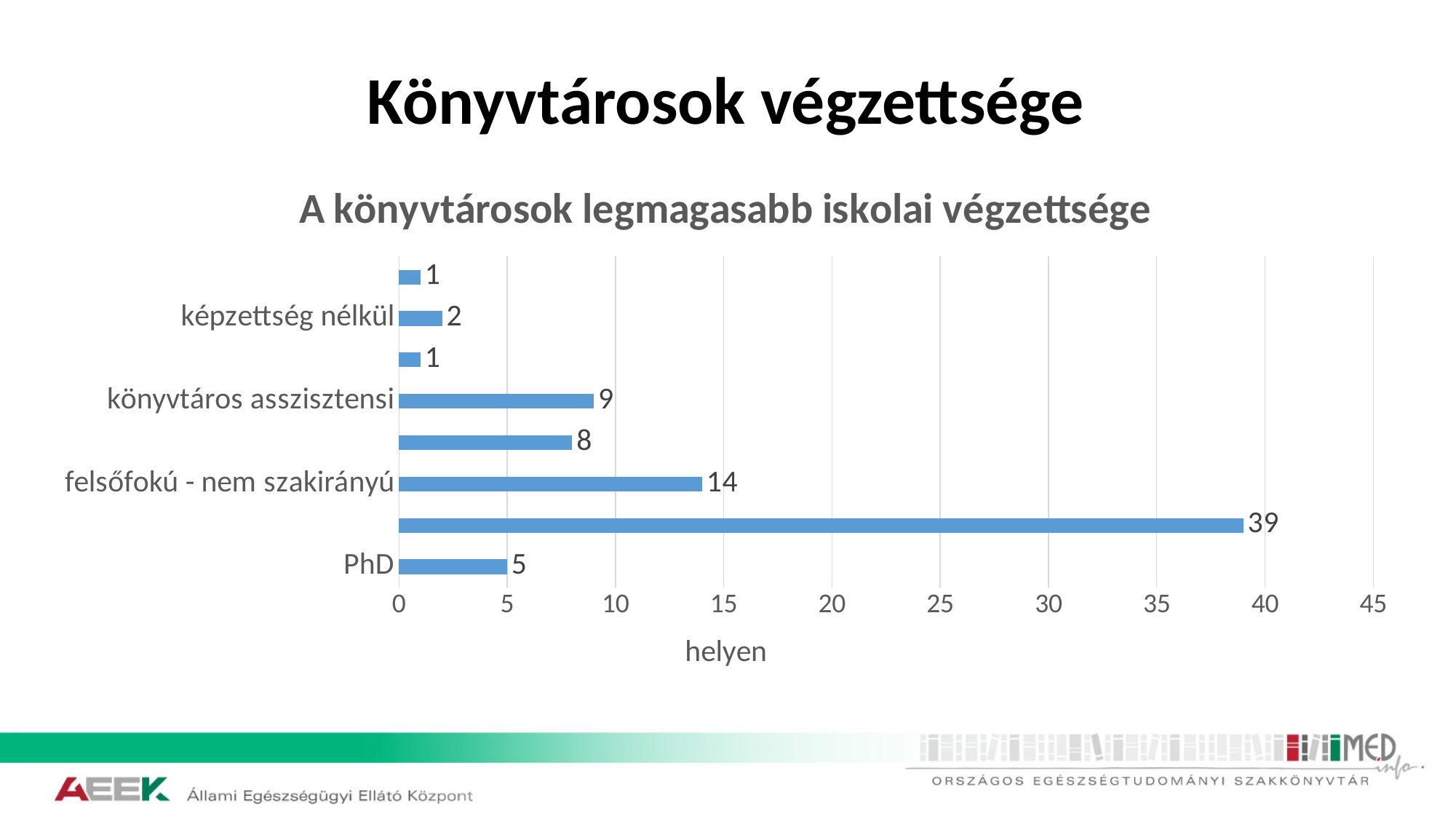

# Könyvtárosok végzettsége

### Chart: A könyvtárosok legmagasabb iskolai végzettsége

| Category |  |
|---|---|
| PhD | 5.0 |
| felsőfokú - szakirányú | 39.0 |
| felsőfokú - nem szakirányú | 14.0 |
| érettségi | 8.0 |
| könyvtáros asszisztensi | 9.0 |
| emeltszintű akreditált | 1.0 |
| képzettség nélkül | 2.0 |
| számítástechnikai szoftverüzemeltető | 1.0 |